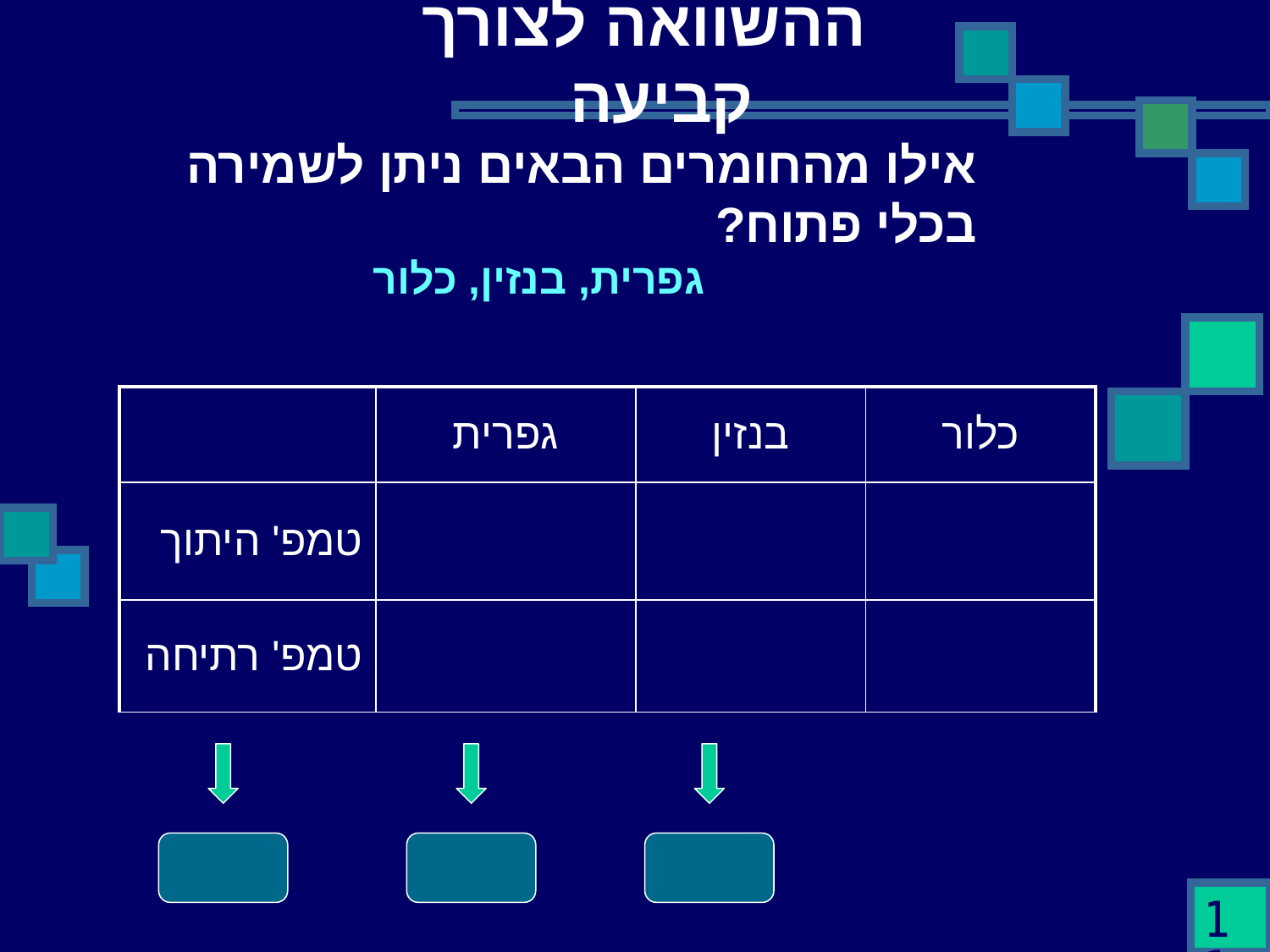

# ההשוואה לצורך קביעה
אילו מהחומרים הבאים ניתן לשמירה בכלי פתוח?
גפרית, בנזין, כלור

|  | גפרית | בנזין | כלור |
| --- | --- | --- | --- |
| טמפ' היתוך |  |  |  |
| טמפ' רתיחה |  |  |  |

11